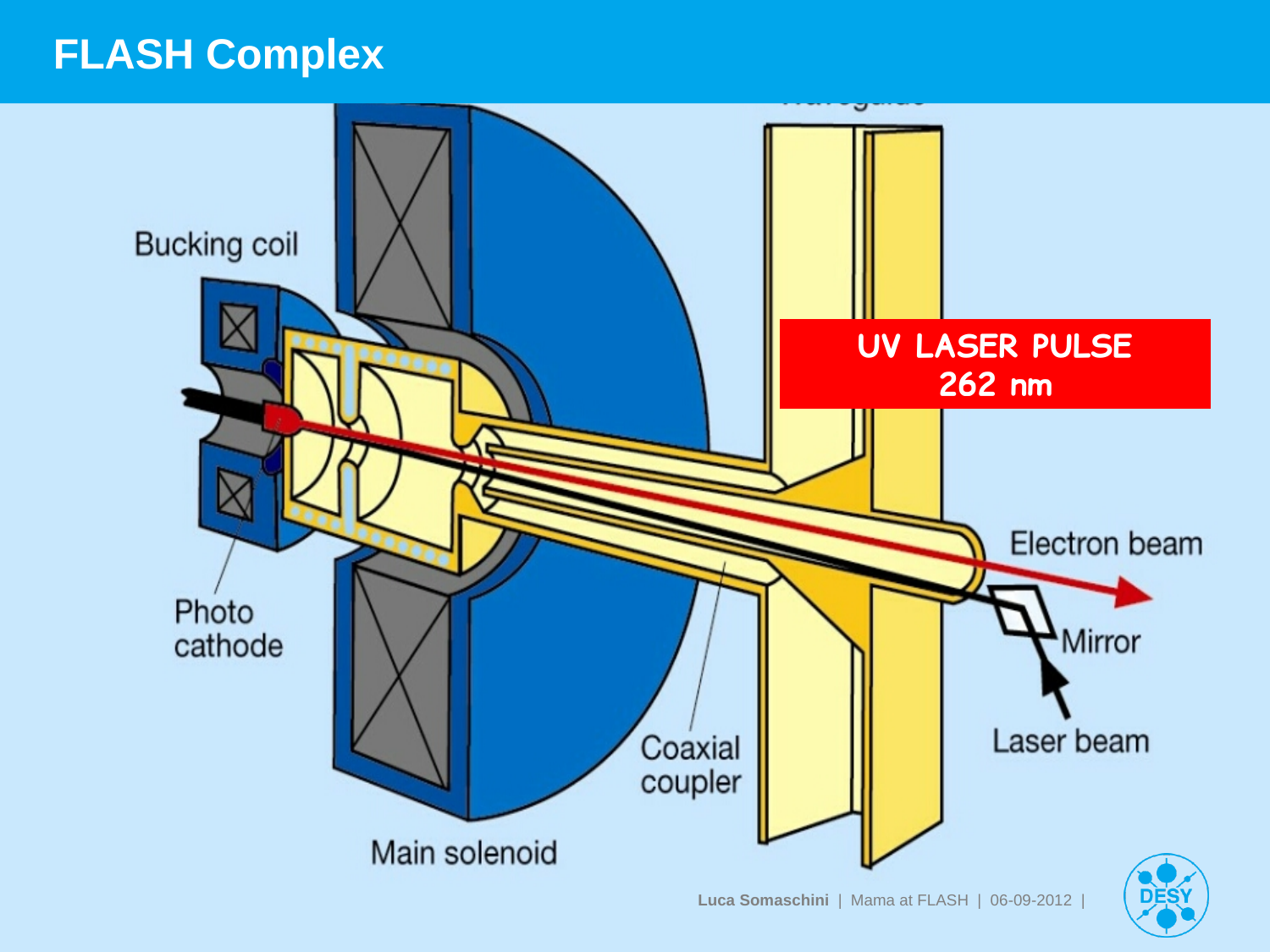

# FLASH Complex
UV LASER PULSE
262 nm